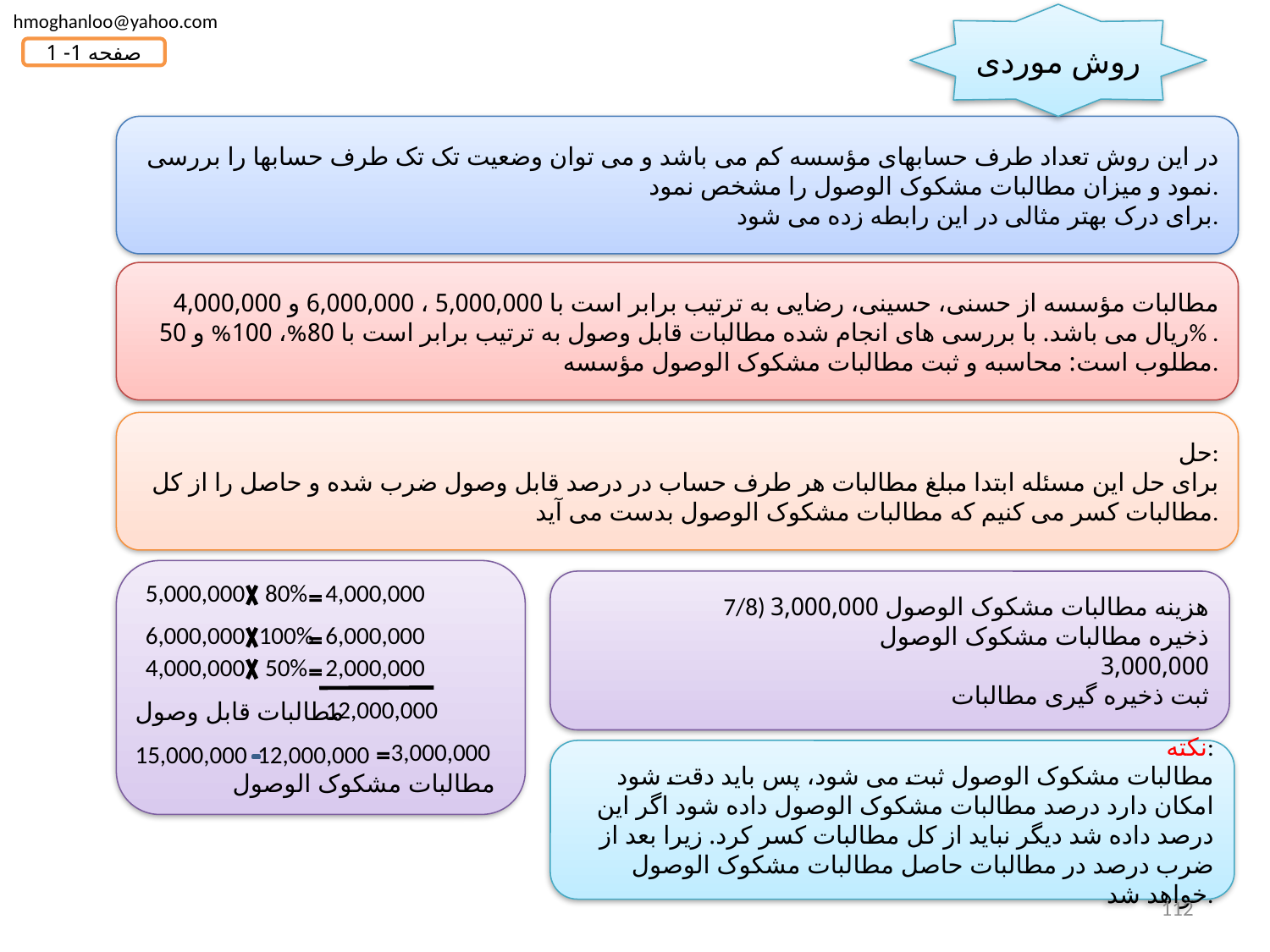

hmoghanloo@yahoo.com
روش موردی
صفحه 1- 1
در این روش تعداد طرف حسابهای مؤسسه کم می باشد و می توان وضعیت تک تک طرف حسابها را بررسی نمود و میزان مطالبات مشکوک الوصول را مشخص نمود.
برای درک بهتر مثالی در این رابطه زده می شود.
مطالبات مؤسسه از حسنی، حسینی، رضایی به ترتیب برابر است با 5,000,000 ، 6,000,000 و 4,000,000 ریال می باشد. با بررسی های انجام شده مطالبات قابل وصول به ترتیب برابر است با 80%، 100% و 50% .
مطلوب است: محاسبه و ثبت مطالبات مشکوک الوصول مؤسسه.
حل:
برای حل این مسئله ابتدا مبلغ مطالبات هر طرف حساب در درصد قابل وصول ضرب شده و حاصل را از کل مطالبات کسر می کنیم که مطالبات مشکوک الوصول بدست می آید.

5,000,000
80%
4,000,000

6,000,000
100%
6,000,000

4,000,000
50%
2,000,000

12,000,000
مطالبات قابل وصول
3,000,000
12,000,000
15,000,000

مطالبات مشکوک الوصول
7/8) هزینه مطالبات مشکوک الوصول 3,000,000
                                    ذخیره مطالبات مشکوک الوصول  3,000,000
ثبت ذخیره گیری مطالبات
نکته:
مطالبات مشکوک الوصول ثبت می شود، پس باید دقت شود امکان دارد درصد مطالبات مشکوک الوصول داده شود اگر این درصد داده شد دیگر نباید از کل مطالبات کسر کرد. زیرا بعد از ضرب درصد در مطالبات حاصل مطالبات مشکوک الوصول خواهد شد.
112